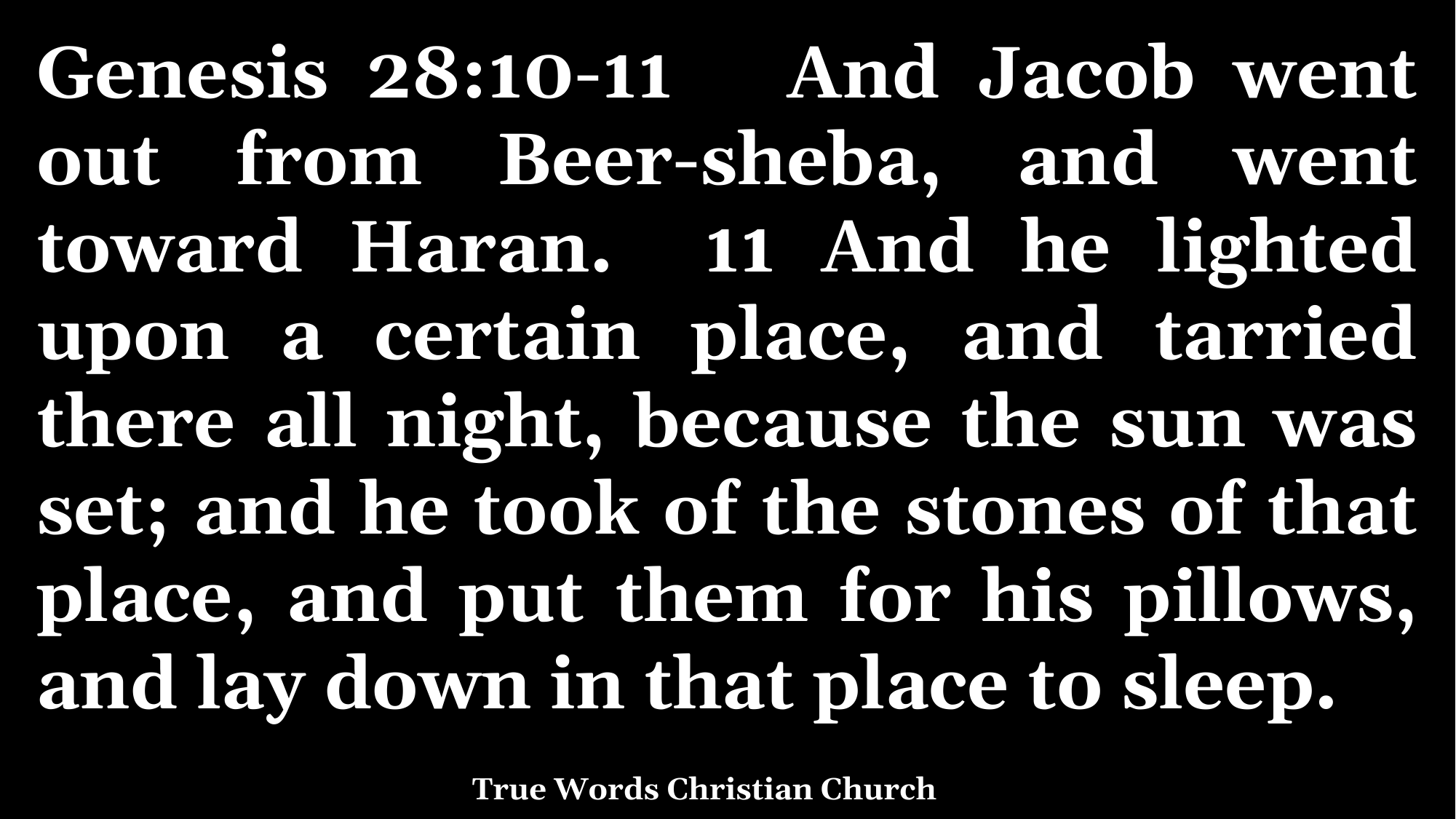

Genesis 28:10-11   And Jacob went out from Beer-sheba, and went toward Haran.  11 And he lighted upon a certain place, and tarried there all night, because the sun was set; and he took of the stones of that place, and put them for his pillows, and lay down in that place to sleep.
True Words Christian Church